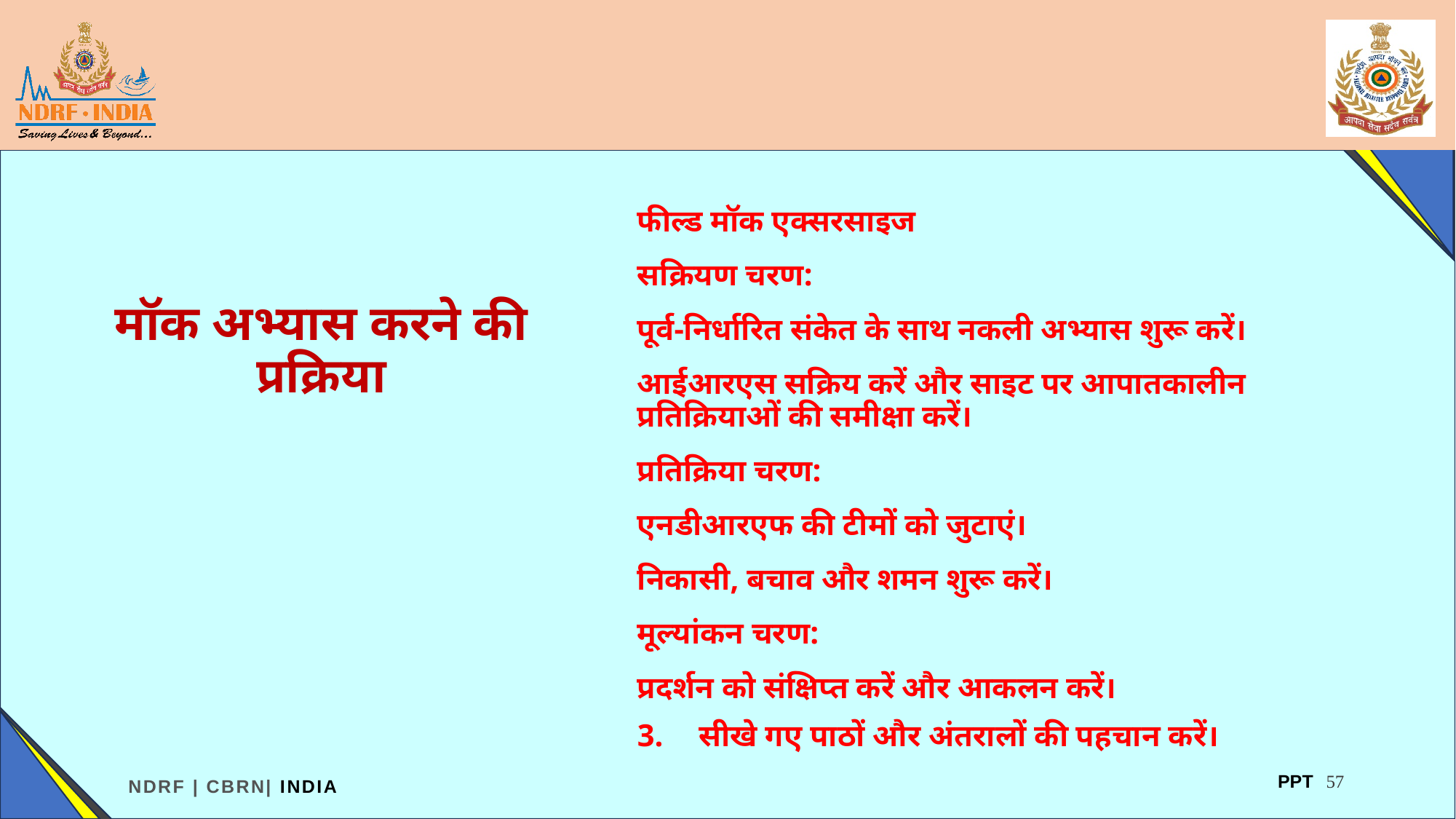

फील्ड मॉक एक्सरसाइज
सक्रियण चरण:
पूर्व-निर्धारित संकेत के साथ नकली अभ्यास शुरू करें।
आईआरएस सक्रिय करें और साइट पर आपातकालीन प्रतिक्रियाओं की समीक्षा करें।
प्रतिक्रिया चरण:
एनडीआरएफ की टीमों को जुटाएं।
निकासी, बचाव और शमन शुरू करें।
मूल्यांकन चरण:
प्रदर्शन को संक्षिप्त करें और आकलन करें।
सीखे गए पाठों और अंतरालों की पहचान करें।
# मॉक अभ्यास करने की प्रक्रिया
57